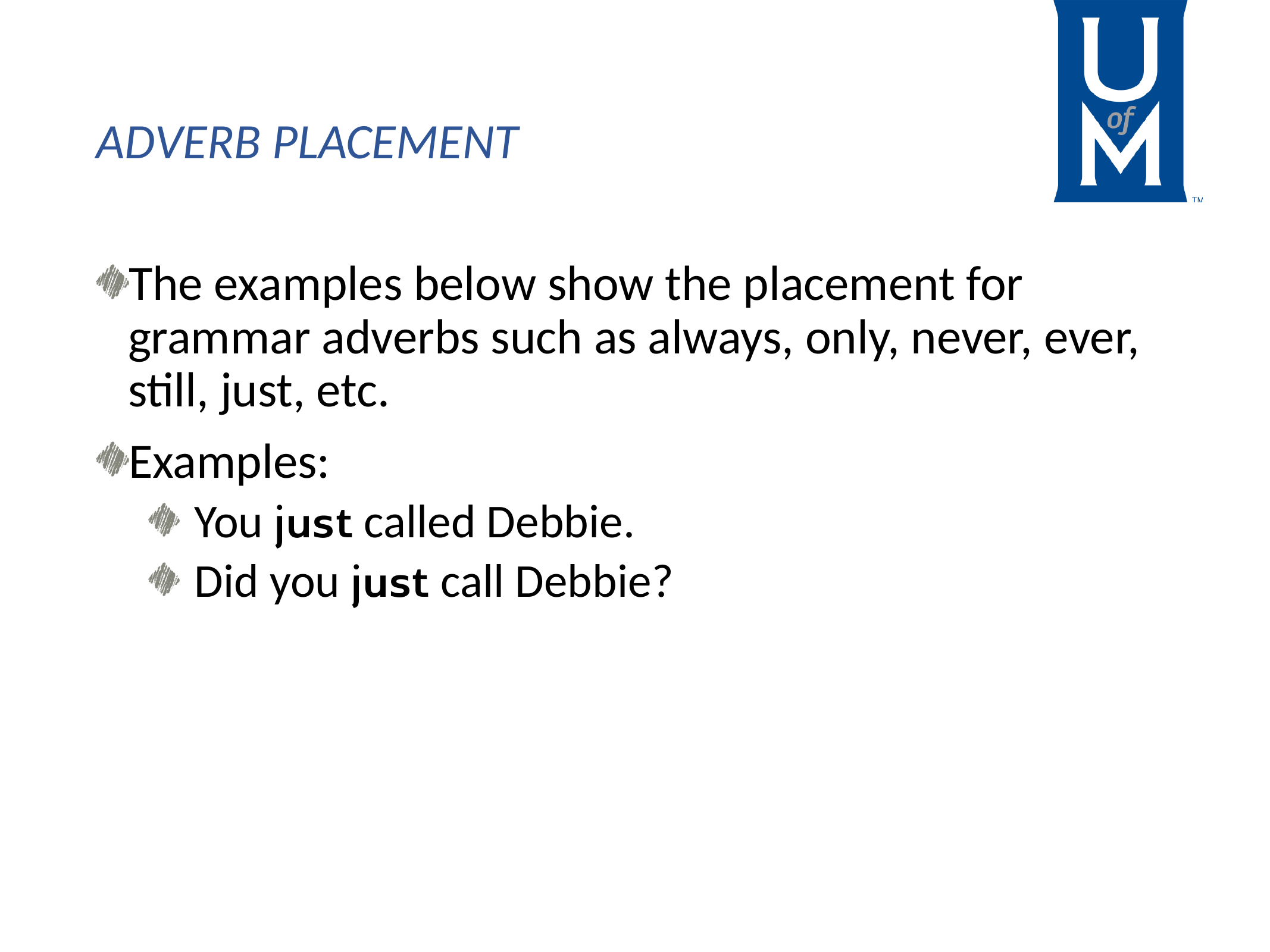

# ADVERB PLACEMENT
The examples below show the placement for grammar adverbs such as always, only, never, ever, still, just, etc.
Examples:
You just called Debbie.
Did you just call Debbie?